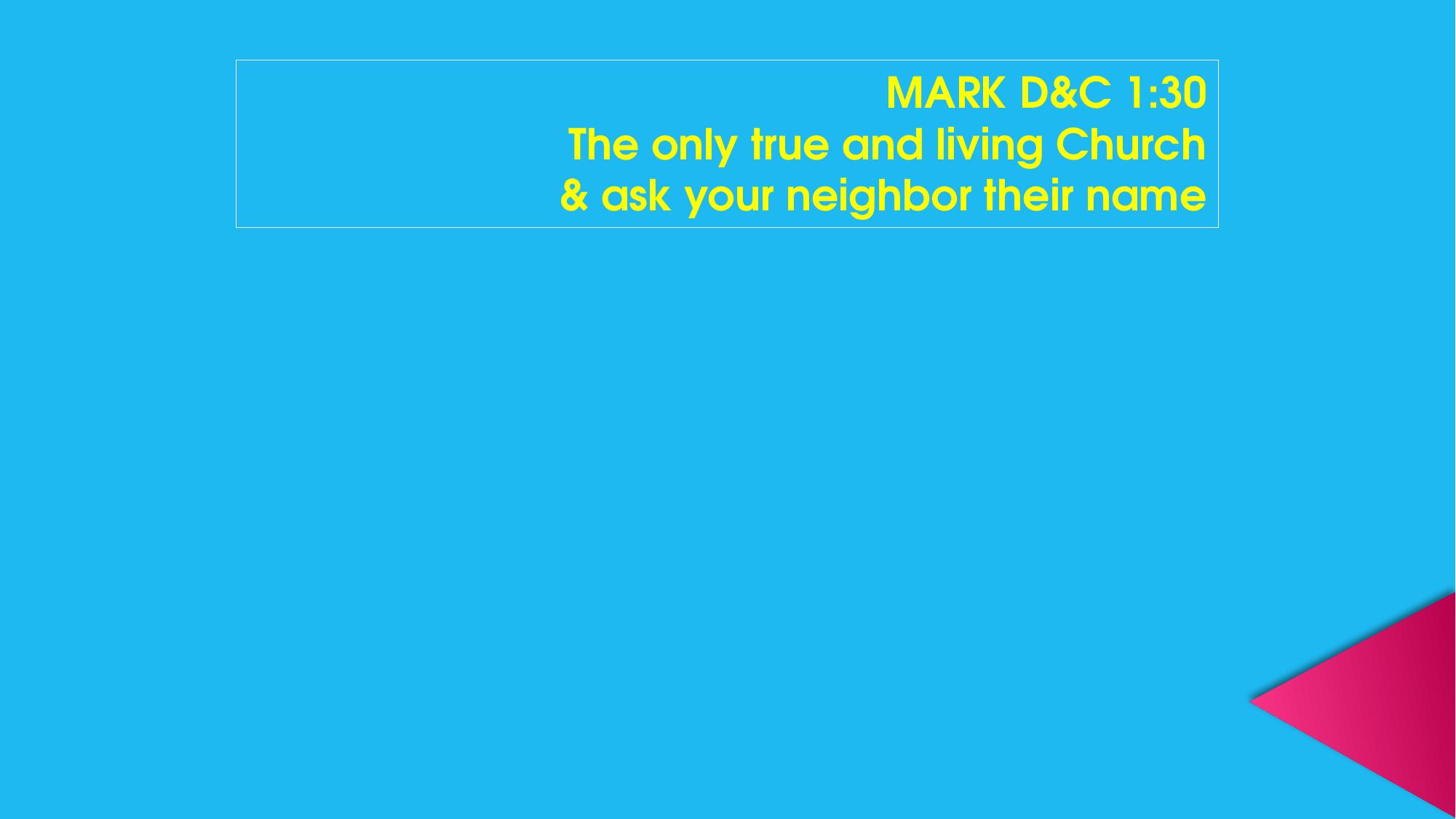

MARK D&C 1:30
The only true and living Church
& ask your neighbor their name